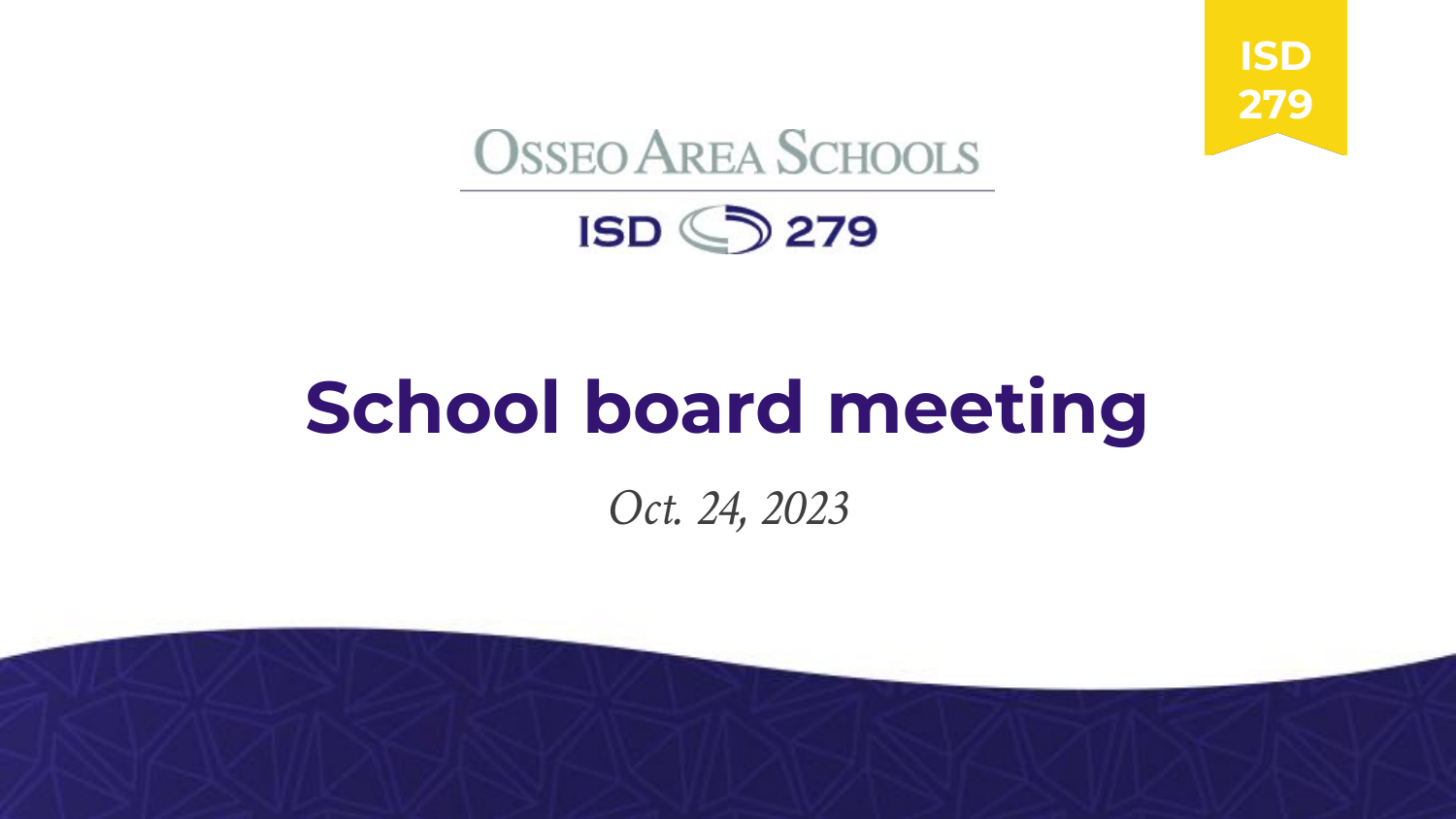

# School board meeting
Oct. 24, 2023